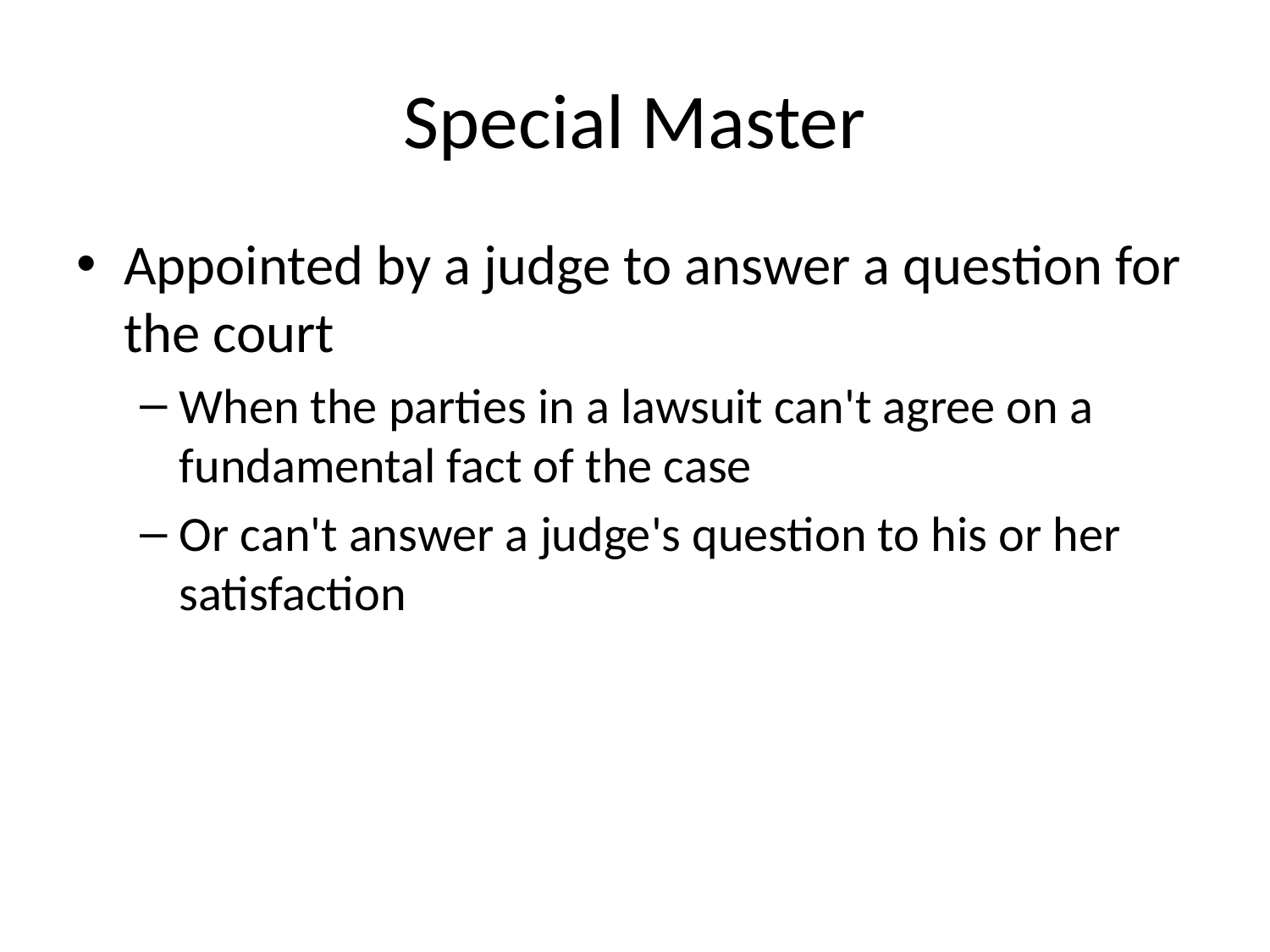

# Special Master
Appointed by a judge to answer a question for the court
When the parties in a lawsuit can't agree on a fundamental fact of the case
Or can't answer a judge's question to his or her satisfaction